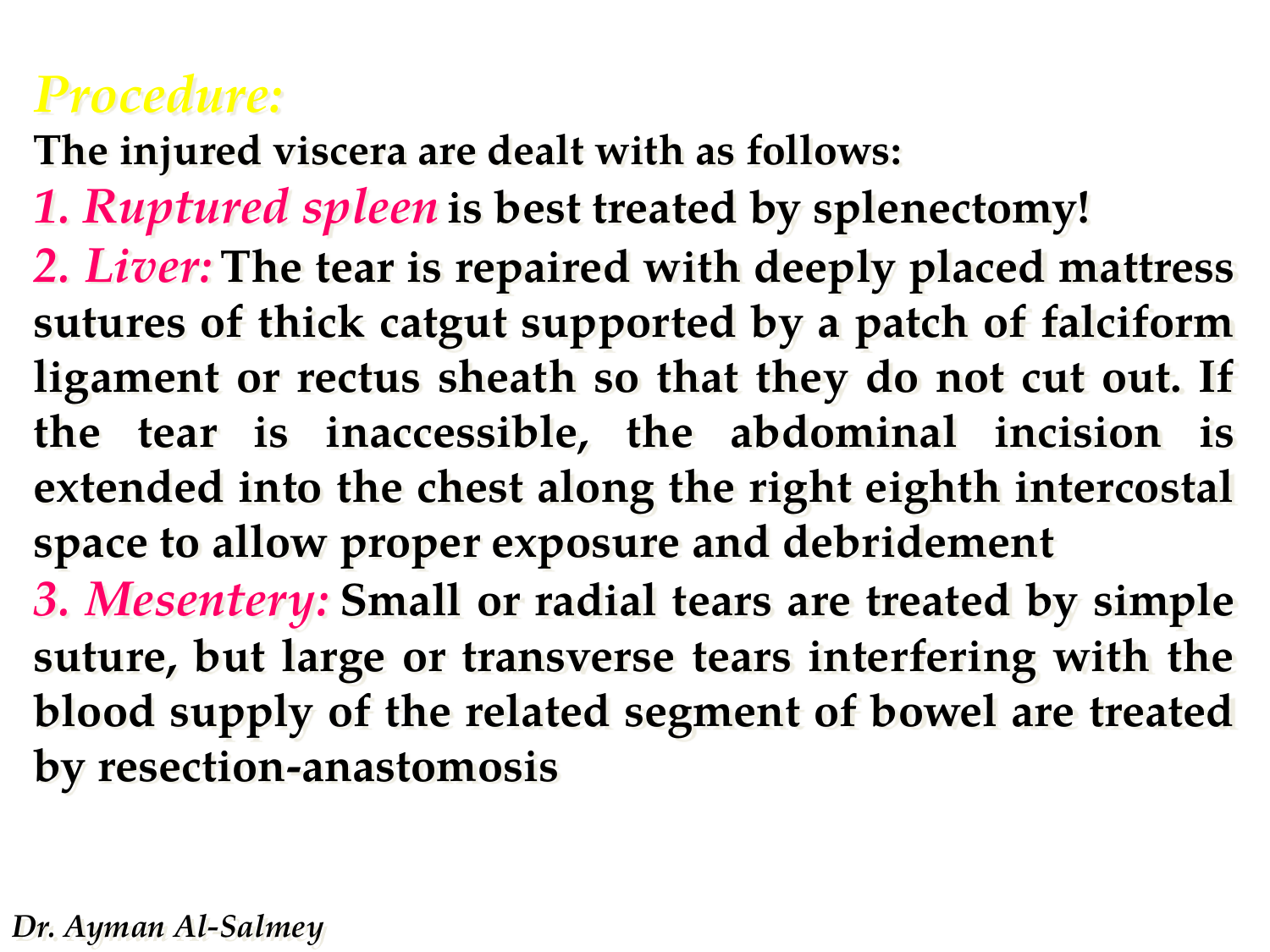

Procedure:
The injured viscera are dealt with as follows:
1. Ruptured spleen is best treated by splenectomy!
2. Liver: The tear is repaired with deeply placed mattress sutures of thick catgut supported by a patch of falciform ligament or rectus sheath so that they do not cut out. If the tear is inaccessible, the abdominal incision is extended into the chest along the right eighth intercostal space to allow proper exposure and debridement
3. Mesentery: Small or radial tears are treated by simple suture, but large or transverse tears interfering with the blood supply of the related segment of bowel are treated by resection-anastomosis
Dr. Ayman Al-Salmey